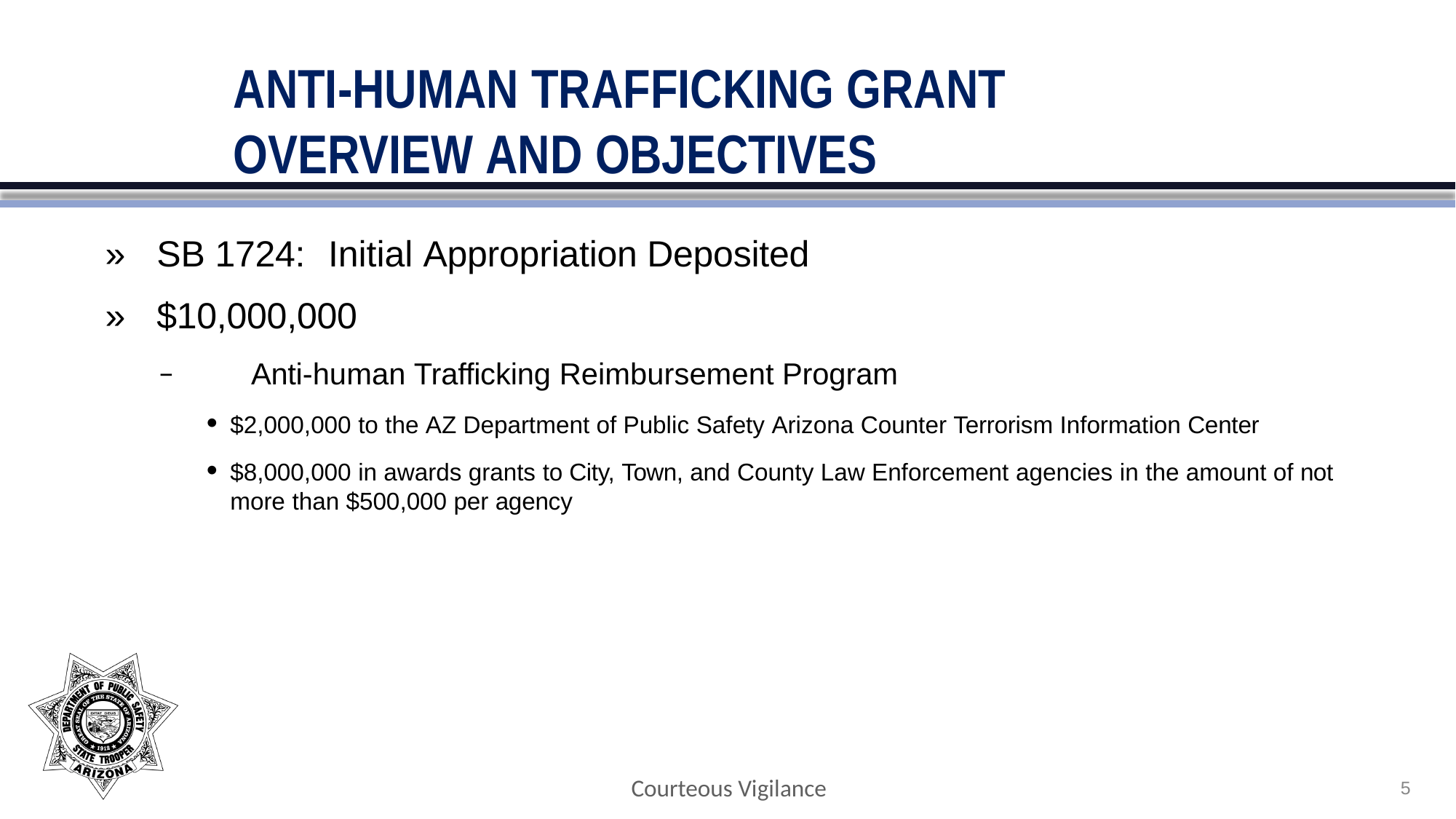

# ANTI-HUMAN TRAFFICKING GRANT OVERVIEW AND OBJECTIVES
»	SB 1724:	Initial Appropriation Deposited
»	$10,000,000
−	Anti-human Trafficking Reimbursement Program
$2,000,000 to the AZ Department of Public Safety Arizona Counter Terrorism Information Center
$8,000,000 in awards grants to City, Town, and County Law Enforcement agencies in the amount of not more than $500,000 per agency
Courteous Vigilance
5